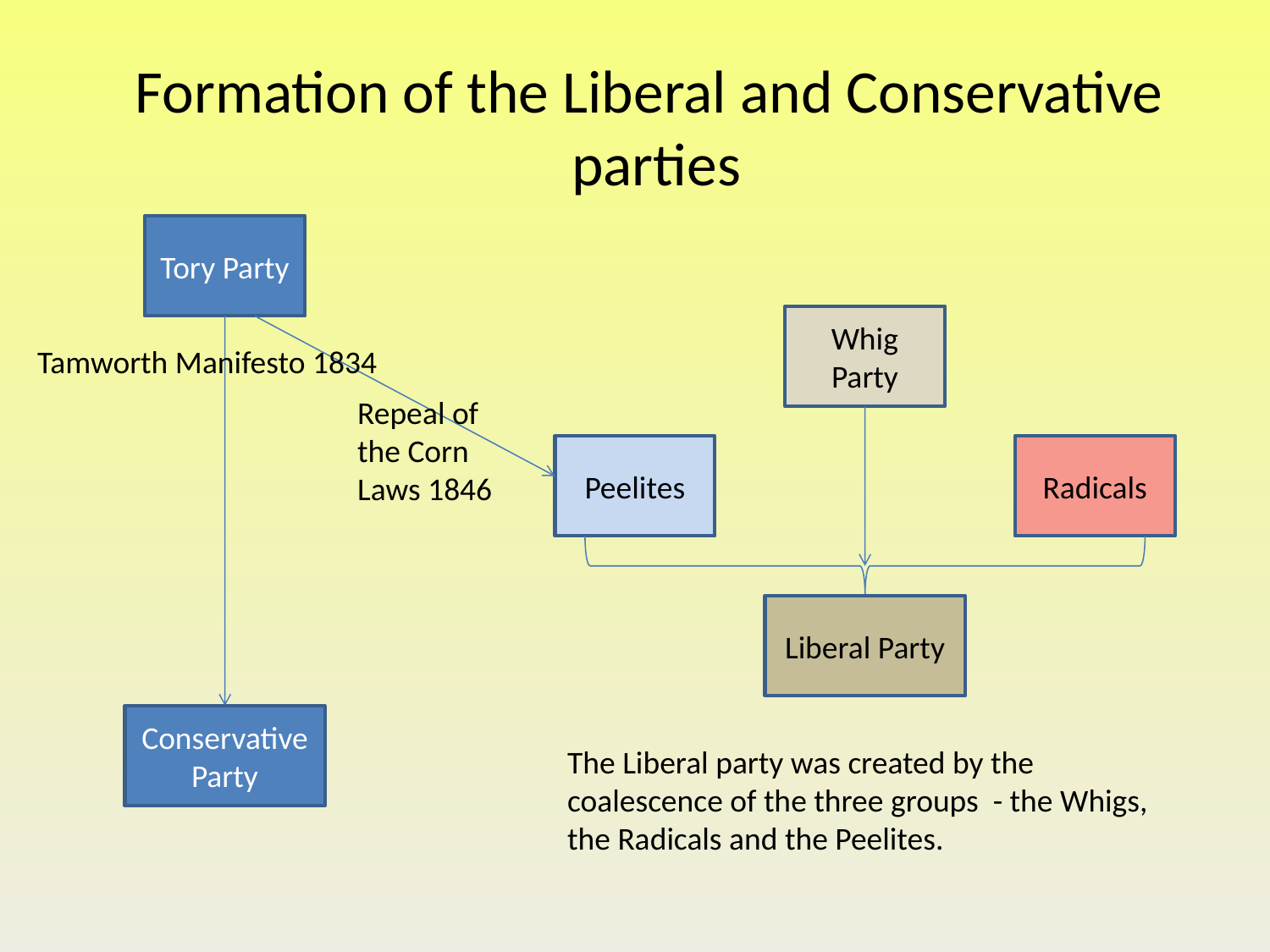

# Formation of the Liberal and Conservative  parties
Tory Party

Whig Party
Repeal of the Corn Laws 1846
Peelites
Radicals
Liberal Party
Conservative Party
Tamworth Manifesto 1834
The Liberal party was created by the coalescence of the three groups  - the Whigs, the Radicals and the Peelites.